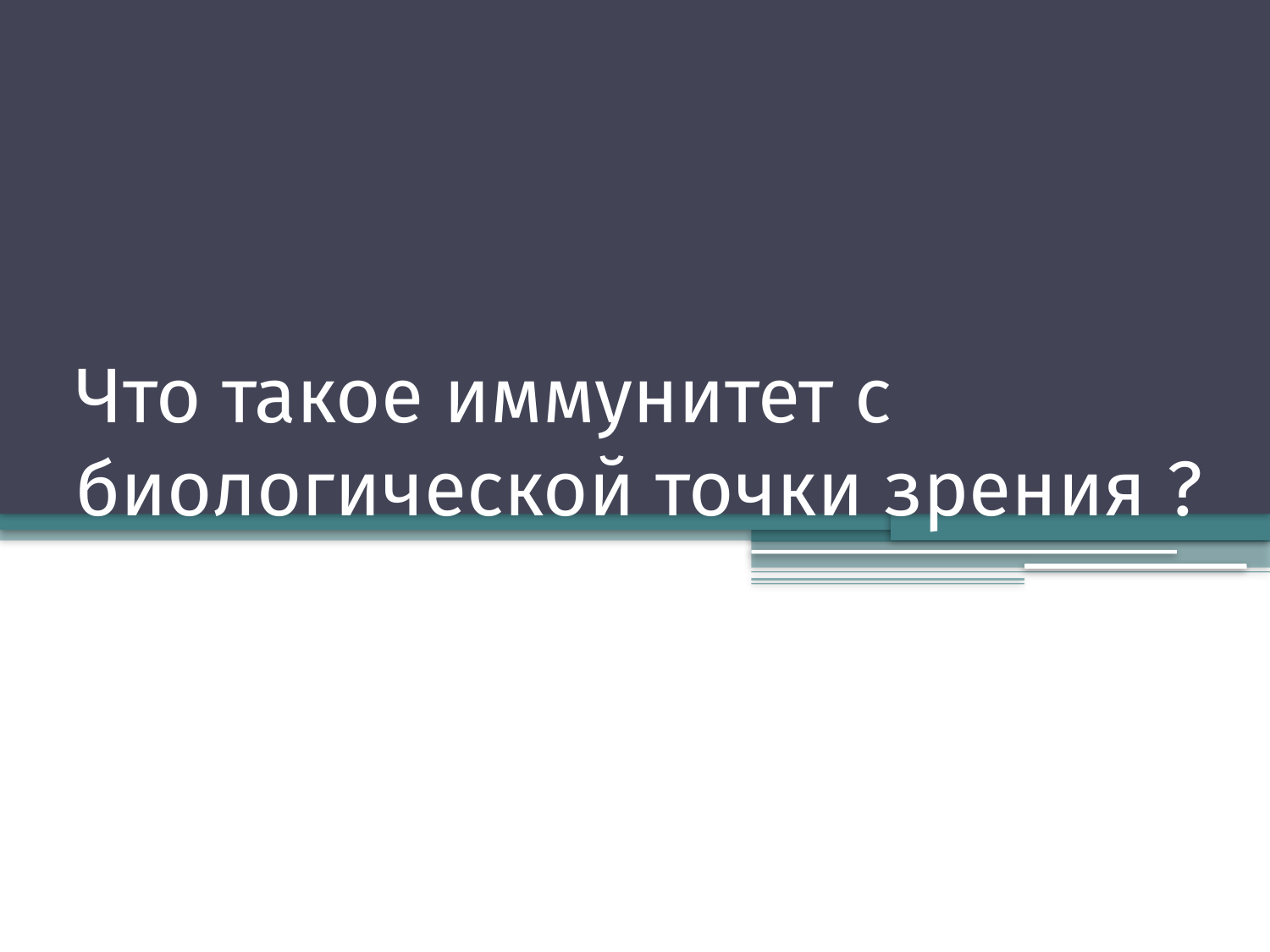

# Что такое иммунитет с биологической точки зрения ?